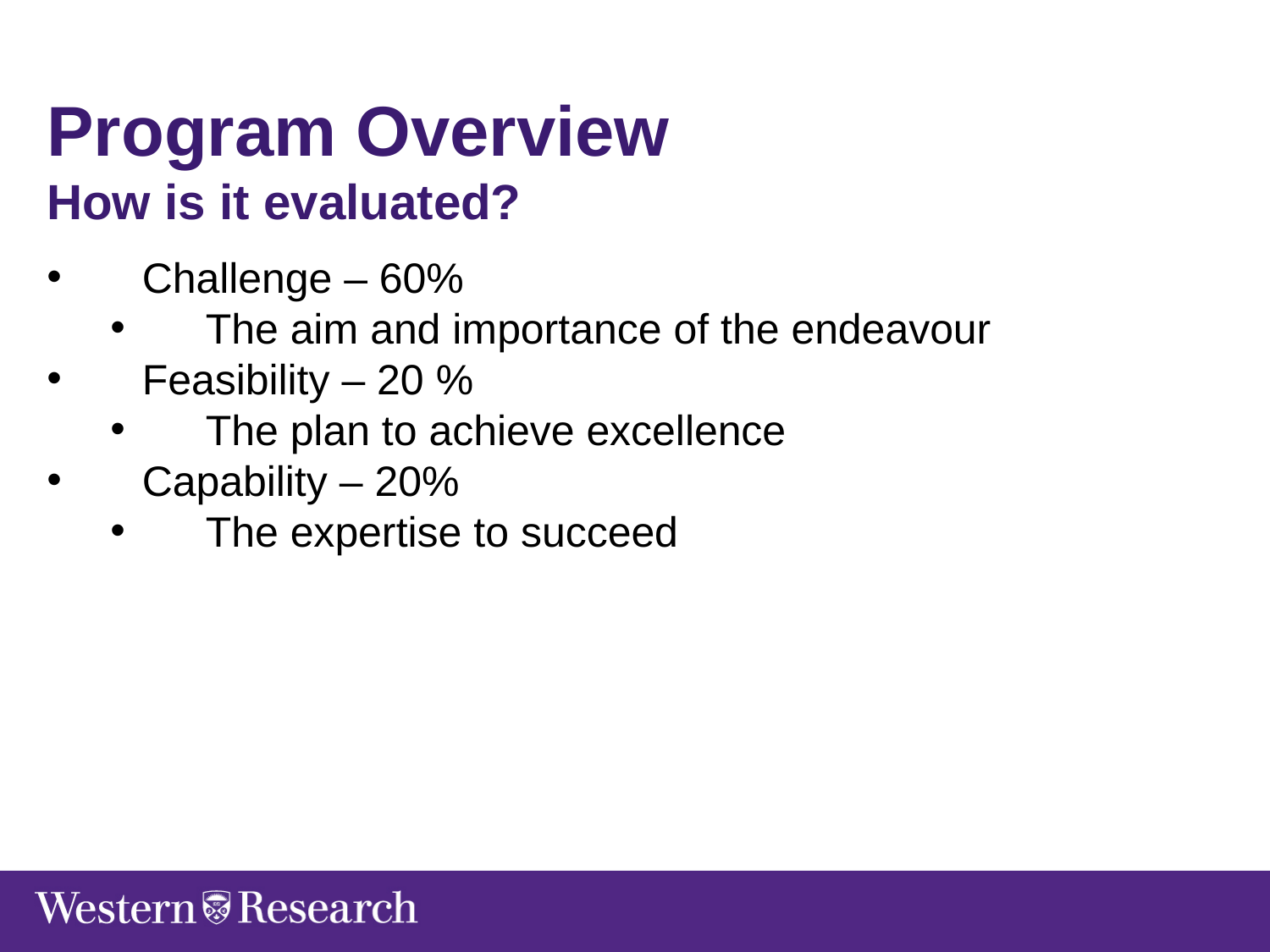

Program Overview
How is it evaluated?
Challenge – 60%
The aim and importance of the endeavour
Feasibility – 20 %
The plan to achieve excellence
Capability – 20%
The expertise to succeed